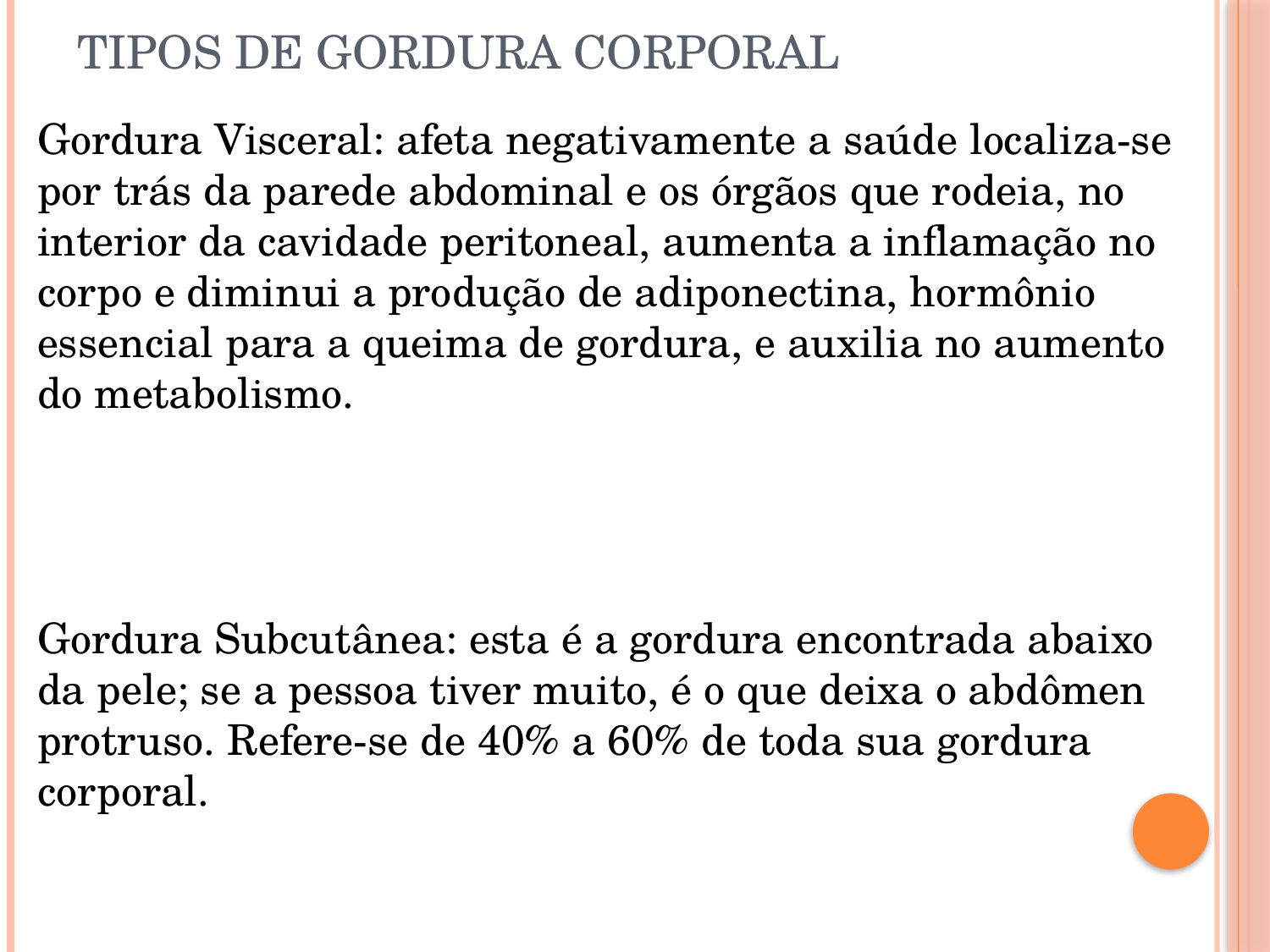

# TIPOS DE GORDURA CORPORAL
Gordura Visceral: afeta negativamente a saúde localiza-se por trás da parede abdominal e os órgãos que rodeia, no interior da cavidade peritoneal, aumenta a inflamação no corpo e diminui a produção de adiponectina, hormônio essencial para a queima de gordura, e auxilia no aumento do metabolismo.

Gordura Subcutânea: esta é a gordura encontrada abaixo da pele; se a pessoa tiver muito, é o que deixa o abdômen protruso. Refere-se de 40% a 60% de toda sua gordura corporal.